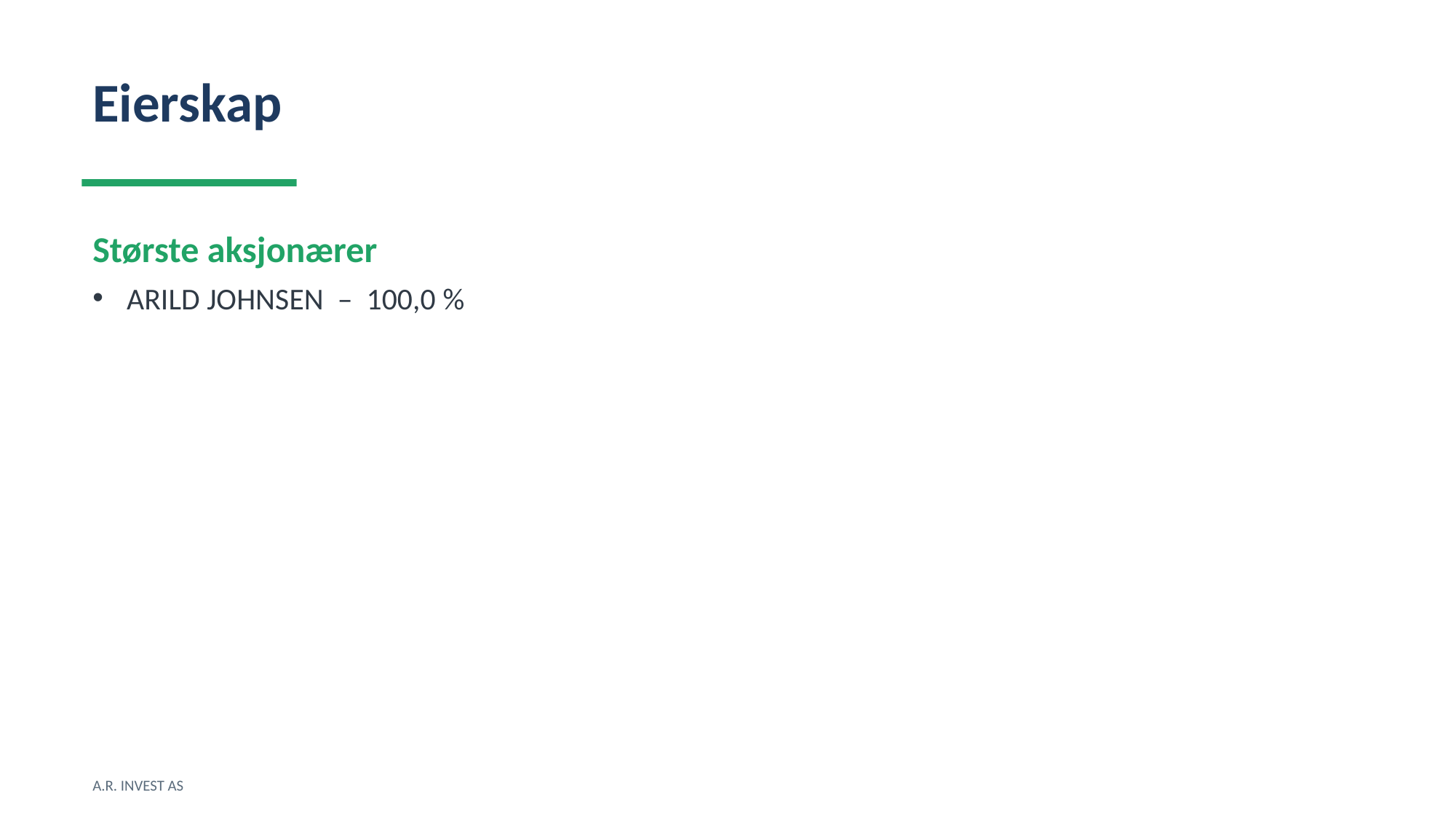

Eierskap

Største aksjonærer
ARILD JOHNSEN  –  100,0 %
A.R. INVEST AS